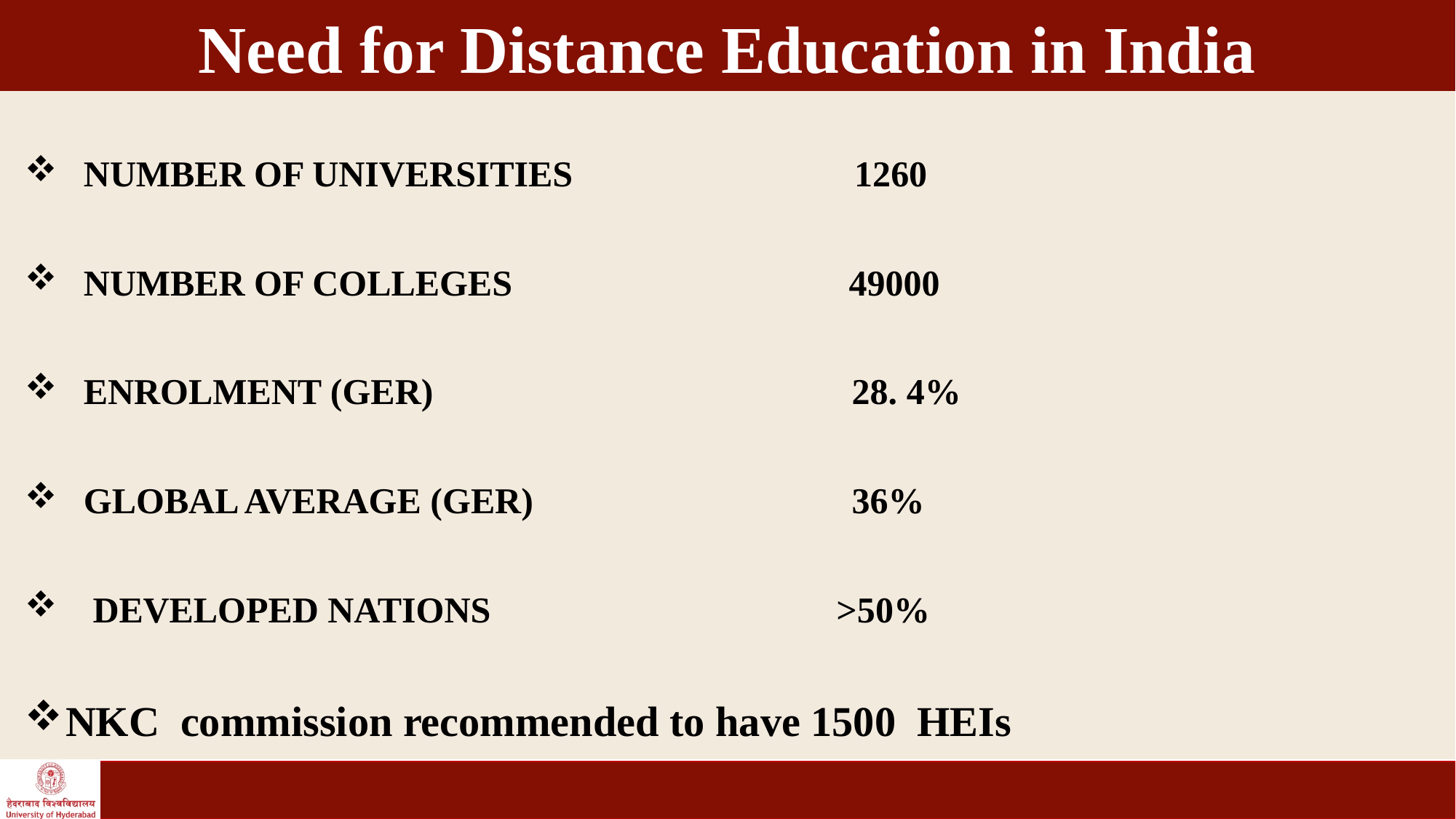

# Need for Distance Education in India

  NUMBER OF UNIVERSITIES                               1260

  NUMBER OF COLLEGES                                     49000

  ENROLMENT (GER)                                              28. 4%

  GLOBAL AVERAGE (GER)                                   36%

   DEVELOPED NATIONS                                      >50%

NKC  commission recommended to have 1500  HEIs